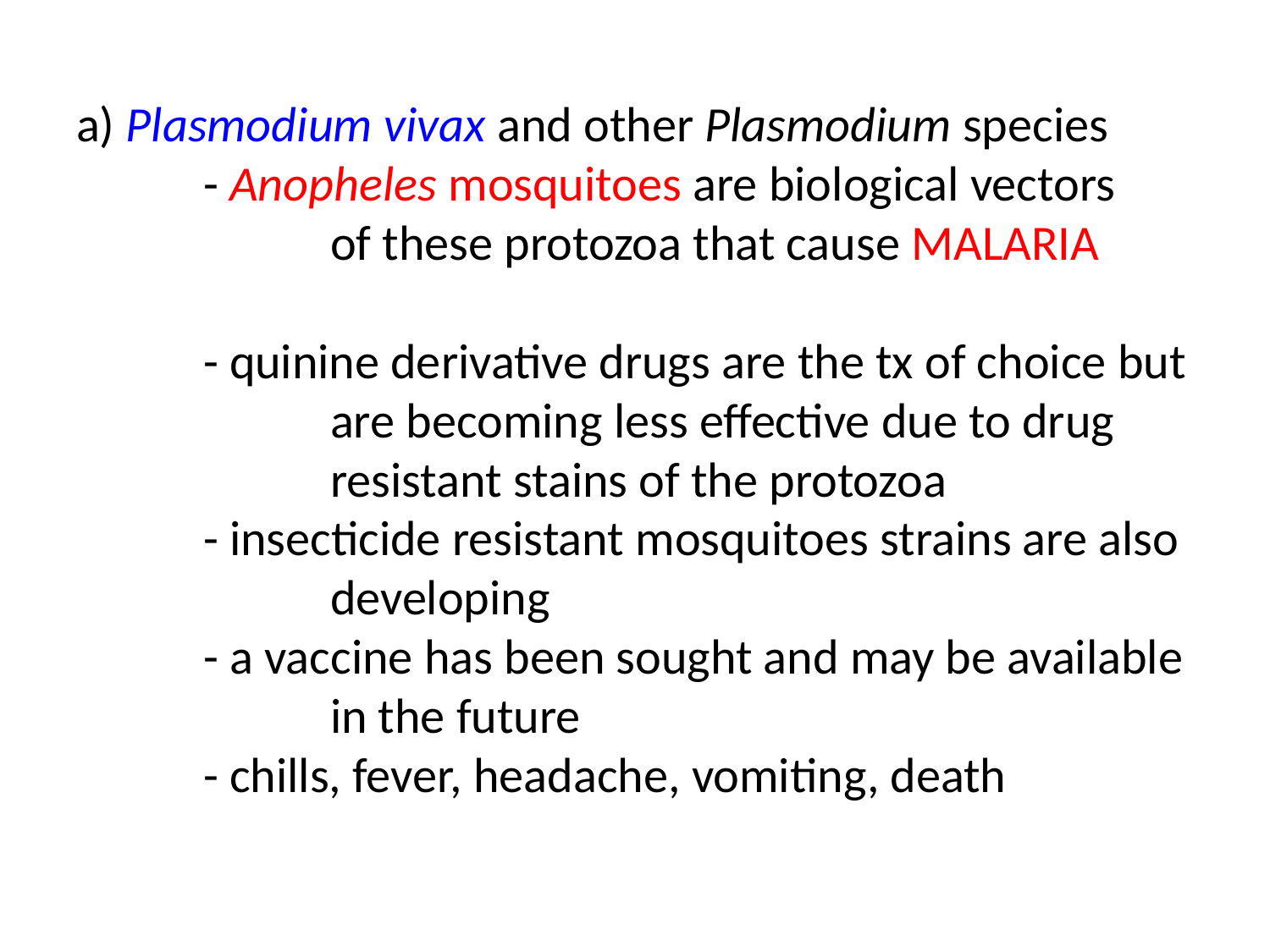

# a) Plasmodium vivax and other Plasmodium species - Anopheles mosquitoes are biological vectors of these protozoa that cause MALARIA - quinine derivative drugs are the tx of choice but 		are becoming less effective due to drug 		resistant stains of the protozoa - insecticide resistant mosquitoes strains are also 		developing - a vaccine has been sought and may be available 		in the future - chills, fever, headache, vomiting, death